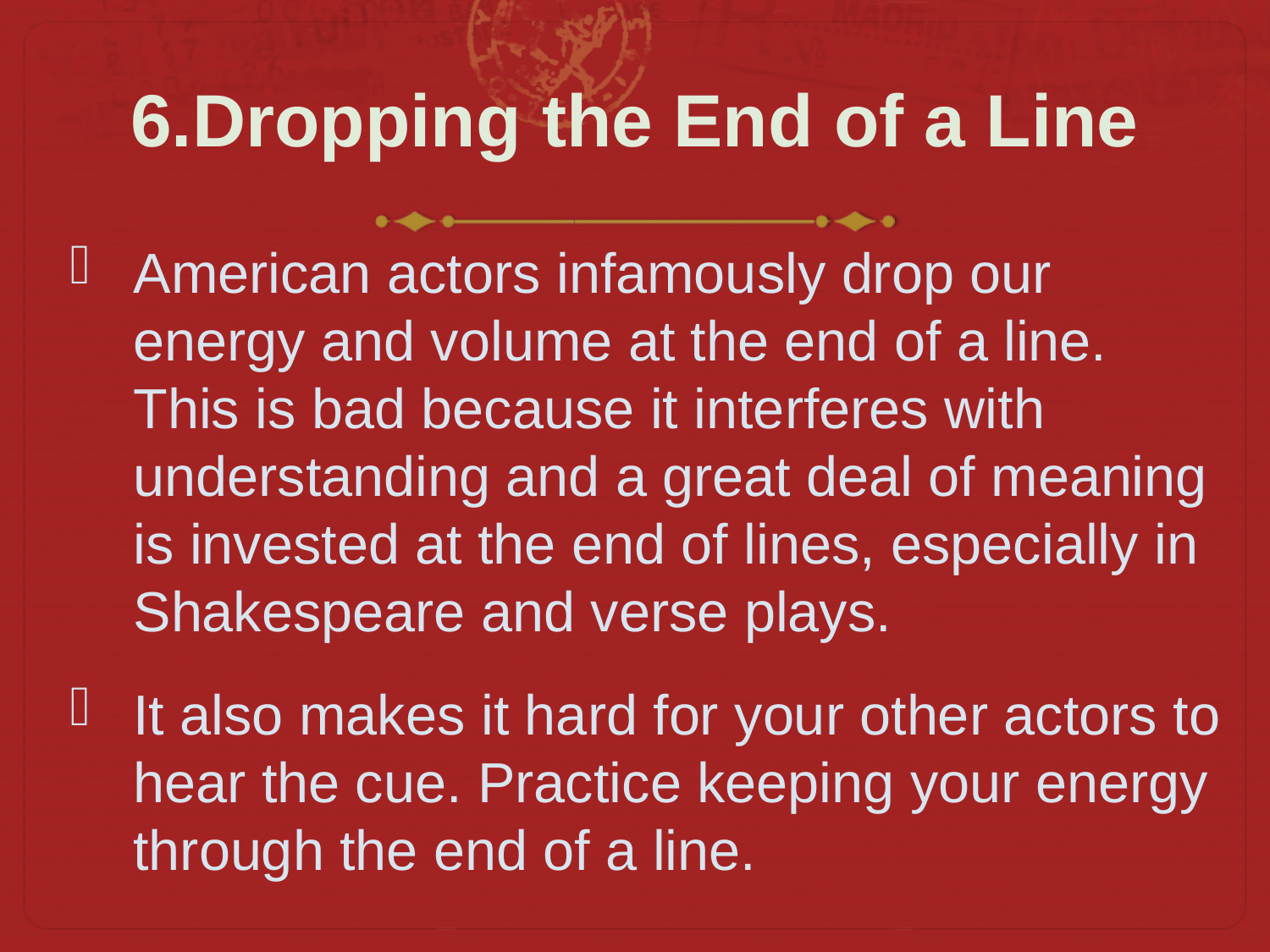

# 6.Dropping the End of a Line
American actors infamously drop our energy and volume at the end of a line.  This is bad because it interferes with understanding and a great deal of meaning is invested at the end of lines, especially in Shakespeare and verse plays.
It also makes it hard for your other actors to hear the cue. Practice keeping your energy through the end of a line.